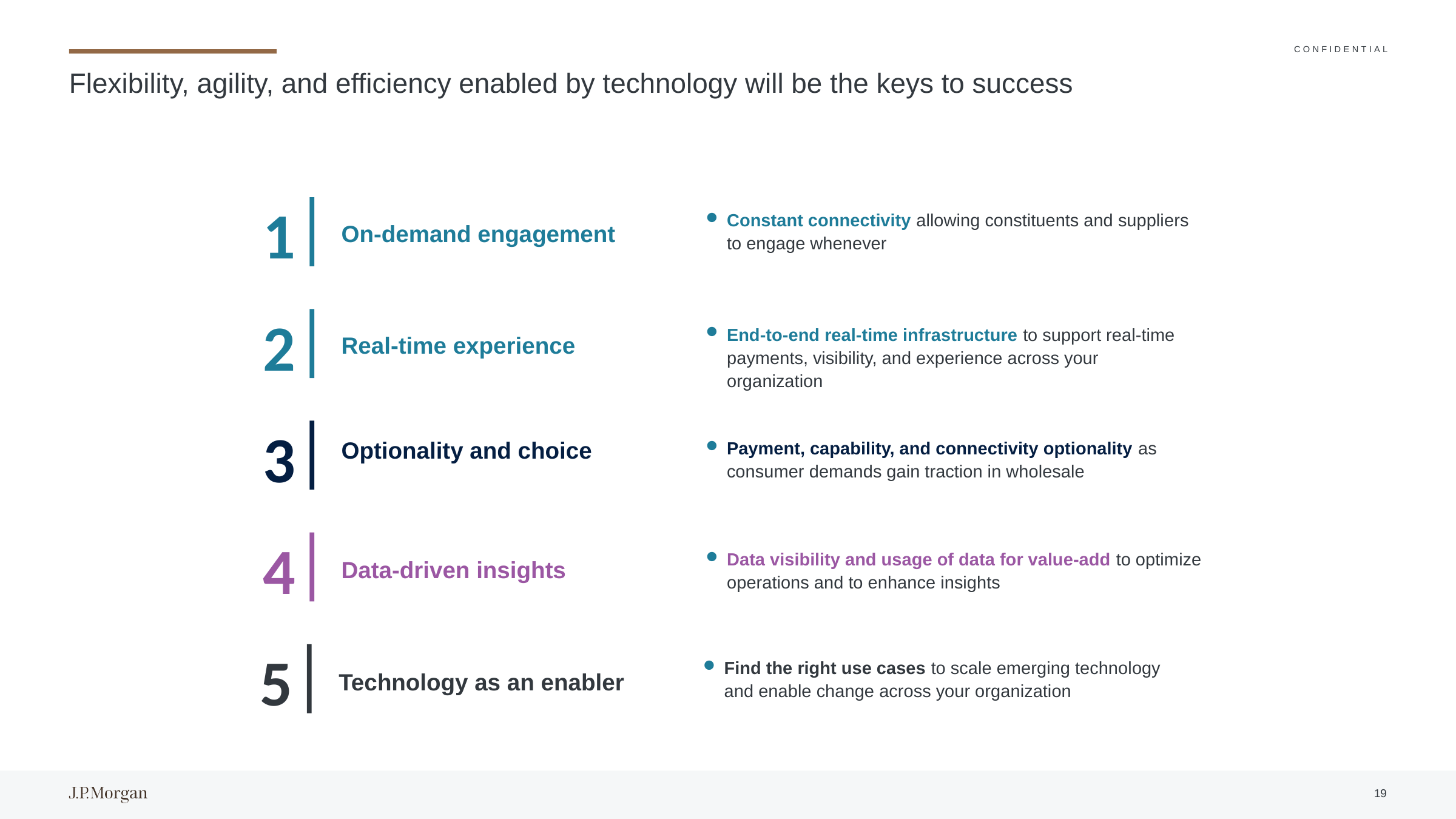

# Flexibility, agility, and efficiency enabled by technology will be the keys to success
1

Constant connectivity allowing constituents and suppliers to engage whenever
On-demand engagement
2

End-to-end real-time infrastructure to support real-time payments, visibility, and experience across your organization
Real-time experience
3

Optionality and choice
Payment, capability, and connectivity optionality as consumer demands gain traction in wholesale
4

Data visibility and usage of data for value-add to optimize operations and to enhance insights
Data-driven insights
5

Find the right use cases to scale emerging technology and enable change across your organization
Technology as an enabler
19